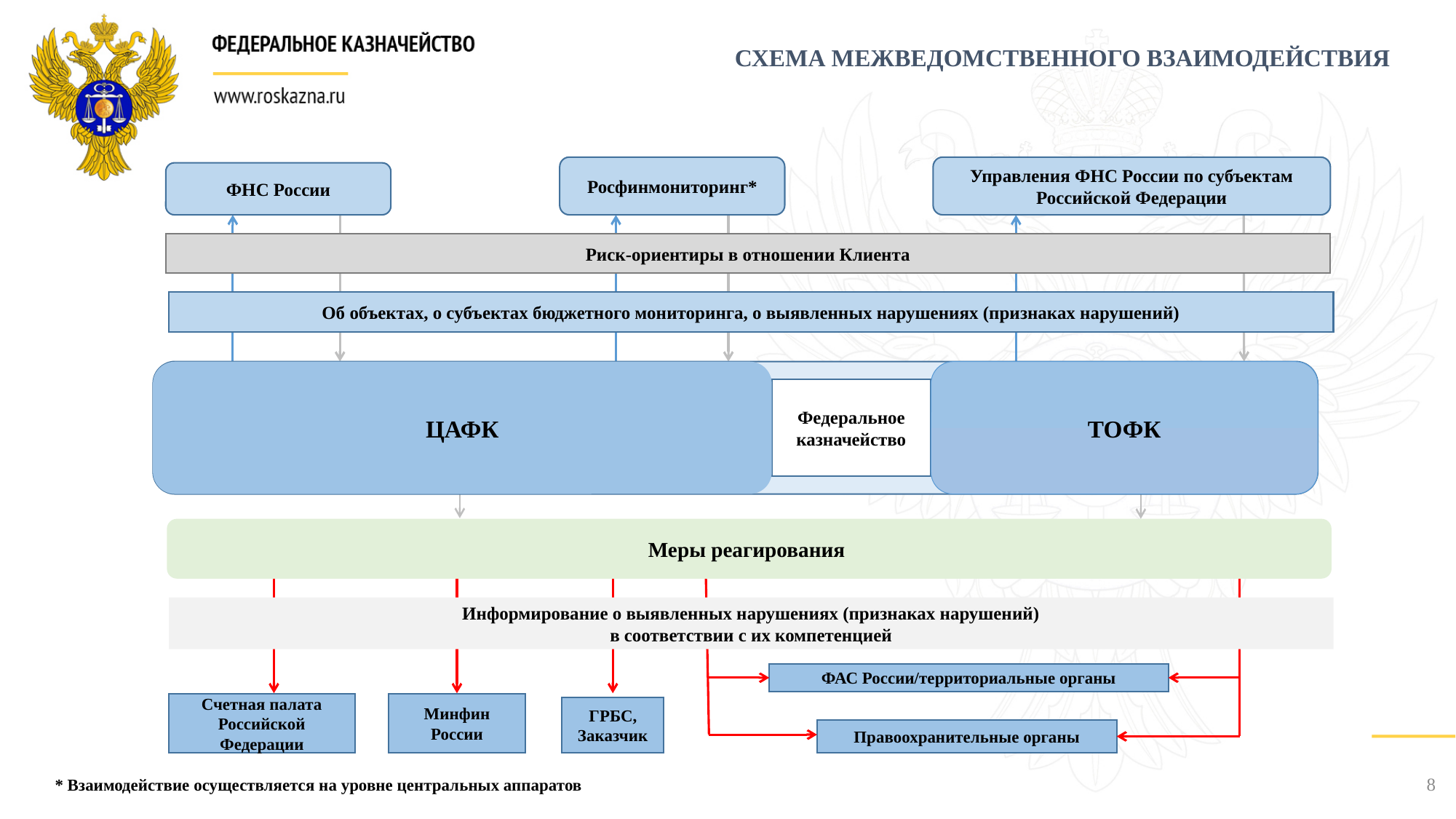

СХЕМА МЕЖВЕДОМСТВЕННОГО ВЗАИМОДЕЙСТВИЯ
Росфинмониторинг*

Управления ФНС России по субъектам
Российской Федерации

ФНС России
Риск-ориентиры в отношении Клиента

Об объектах, о субъектах бюджетного мониторинга, о выявленных нарушениях (признаках нарушений)

ЦАФК
ТОФК
Федеральное казначейство

Меры реагирования
Информирование о выявленных нарушениях (признаках нарушений)
в соответствии с их компетенцией
ФАС России/территориальные органы
Счетная палата Российской Федерации
Минфин России
ГРБС, Заказчик
Правоохранительные органы
* Взаимодействие осуществляется на уровне центральных аппаратов
8